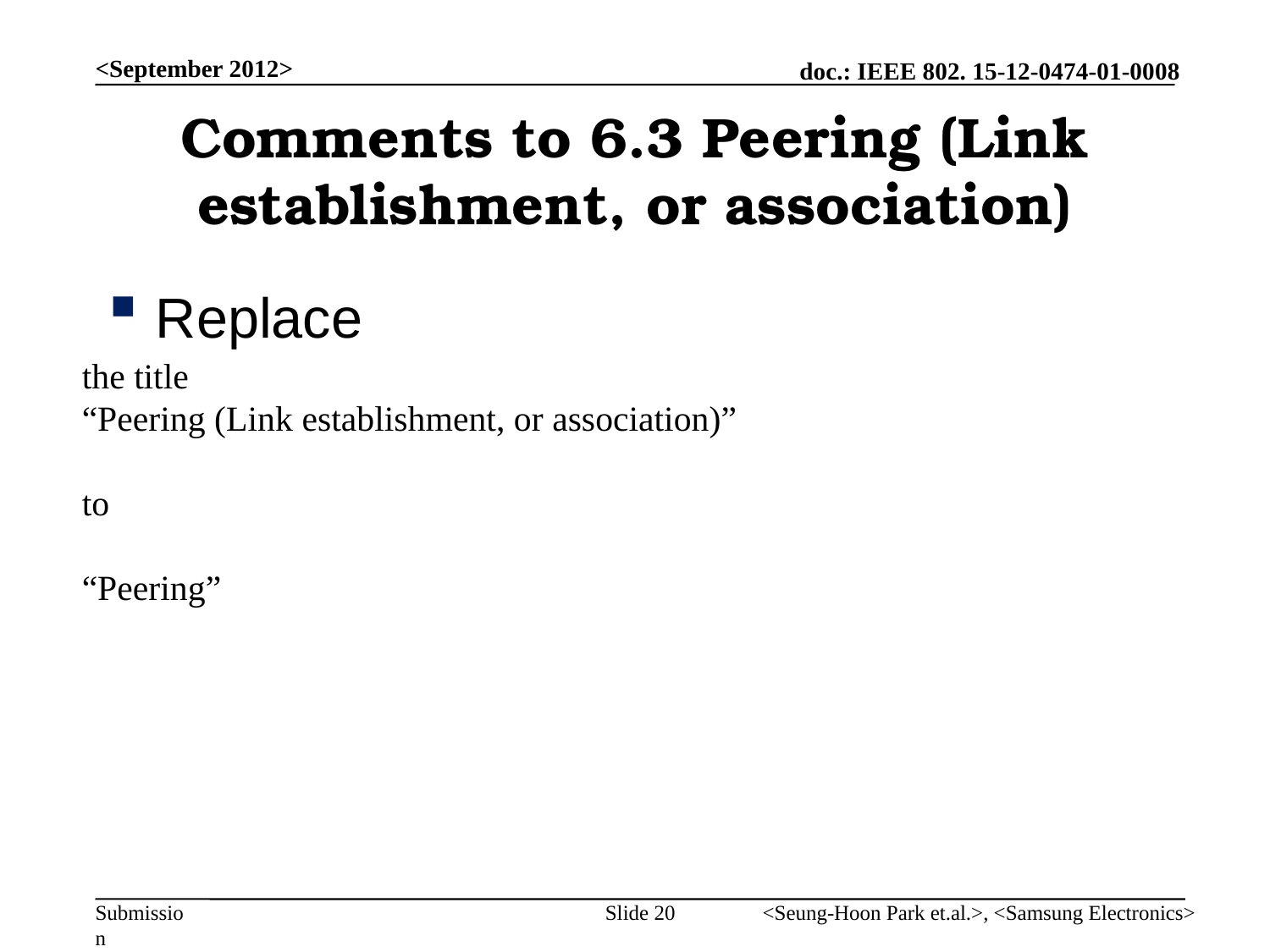

<September 2012>
# Comments to 6.3 Peering (Link establishment, or association)
Replace

the title
“Peering (Link establishment, or association)”

to

“Peering”
Slide 20
<Seung-Hoon Park et.al.>, <Samsung Electronics>